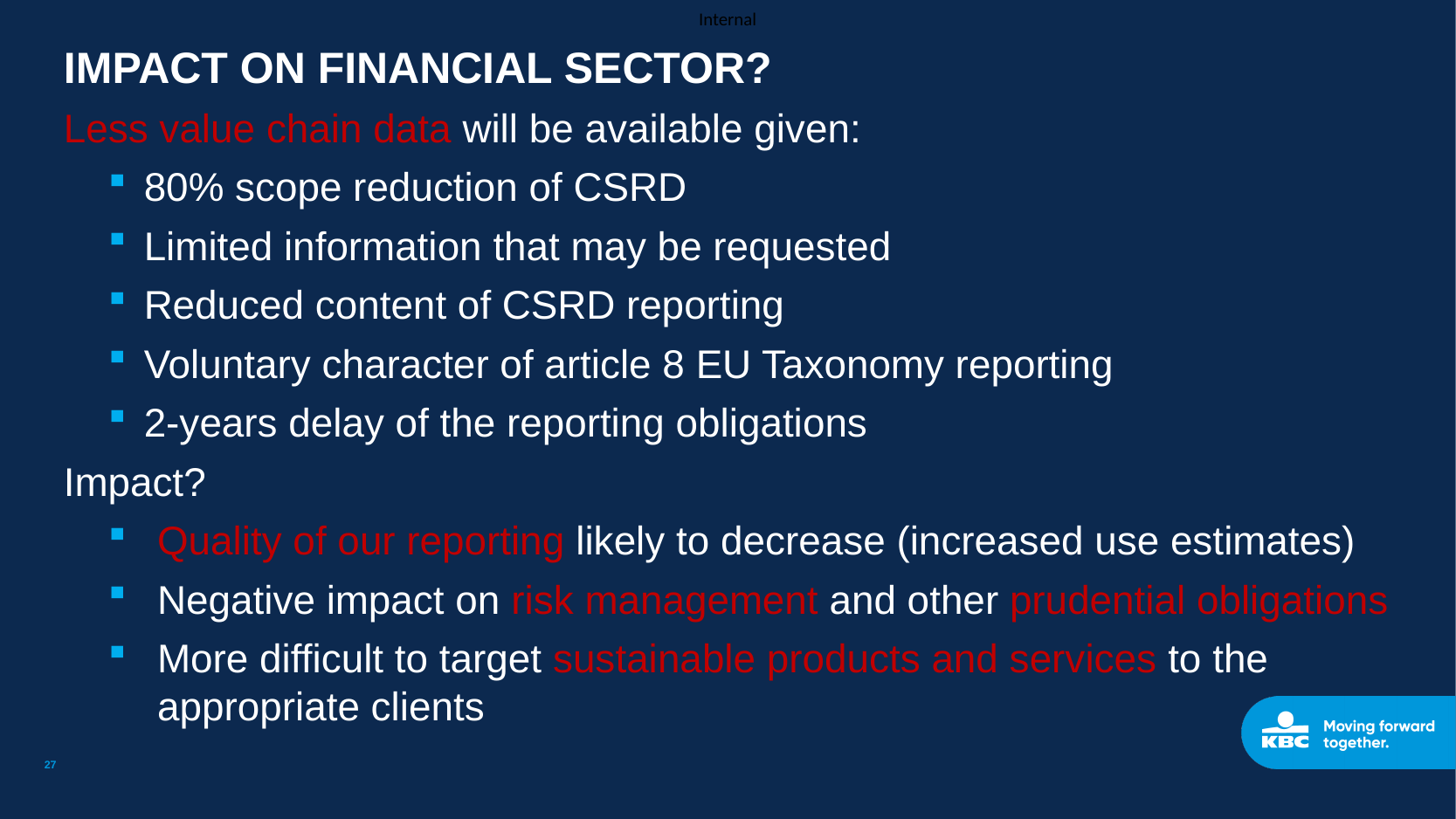

IMPACT ON FINANCIAL SECTOR?
Less value chain data will be available given:
 80% scope reduction of CSRD
 Limited information that may be requested
 Reduced content of CSRD reporting
 Voluntary character of article 8 EU Taxonomy reporting
 2-years delay of the reporting obligations
Impact?
Quality of our reporting likely to decrease (increased use estimates)
Negative impact on risk management and other prudential obligations
More difficult to target sustainable products and services to the appropriate clients
27